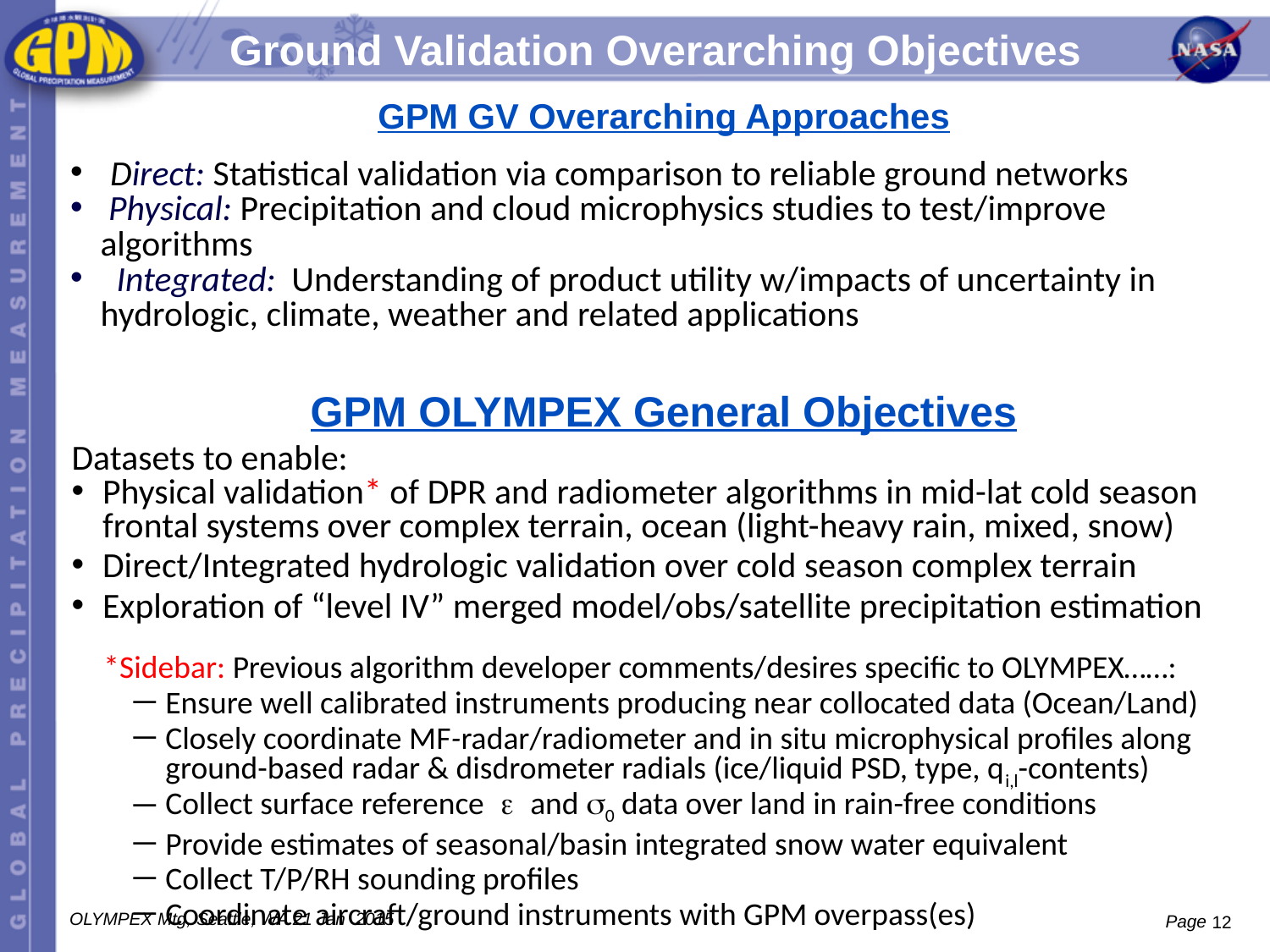

# Ground Validation Overarching Objectives
GPM GV Overarching Approaches
 Direct: Statistical validation via comparison to reliable ground networks
 Physical: Precipitation and cloud microphysics studies to test/improve algorithms
  Integrated:	Understanding of product utility w/impacts of uncertainty in hydrologic, climate, weather and related applications

GPM OLYMPEX General Objectives
Datasets to enable:
Physical validation* of DPR and radiometer algorithms in mid-lat cold season frontal systems over complex terrain, ocean (light-heavy rain, mixed, snow)
Direct/Integrated hydrologic validation over cold season complex terrain
Exploration of “level IV” merged model/obs/satellite precipitation estimation

*Sidebar: Previous algorithm developer comments/desires specific to OLYMPEX……:
Ensure well calibrated instruments producing near collocated data (Ocean/Land)
Closely coordinate MF-radar/radiometer and in situ microphysical profiles along ground-based radar & disdrometer radials (ice/liquid PSD, type, qi,l-contents)
Collect surface reference ε and σ0 data over land in rain-free conditions
Provide estimates of seasonal/basin integrated snow water equivalent
Collect T/P/RH sounding profiles
Coordinate aircraft/ground instruments with GPM overpass(es)